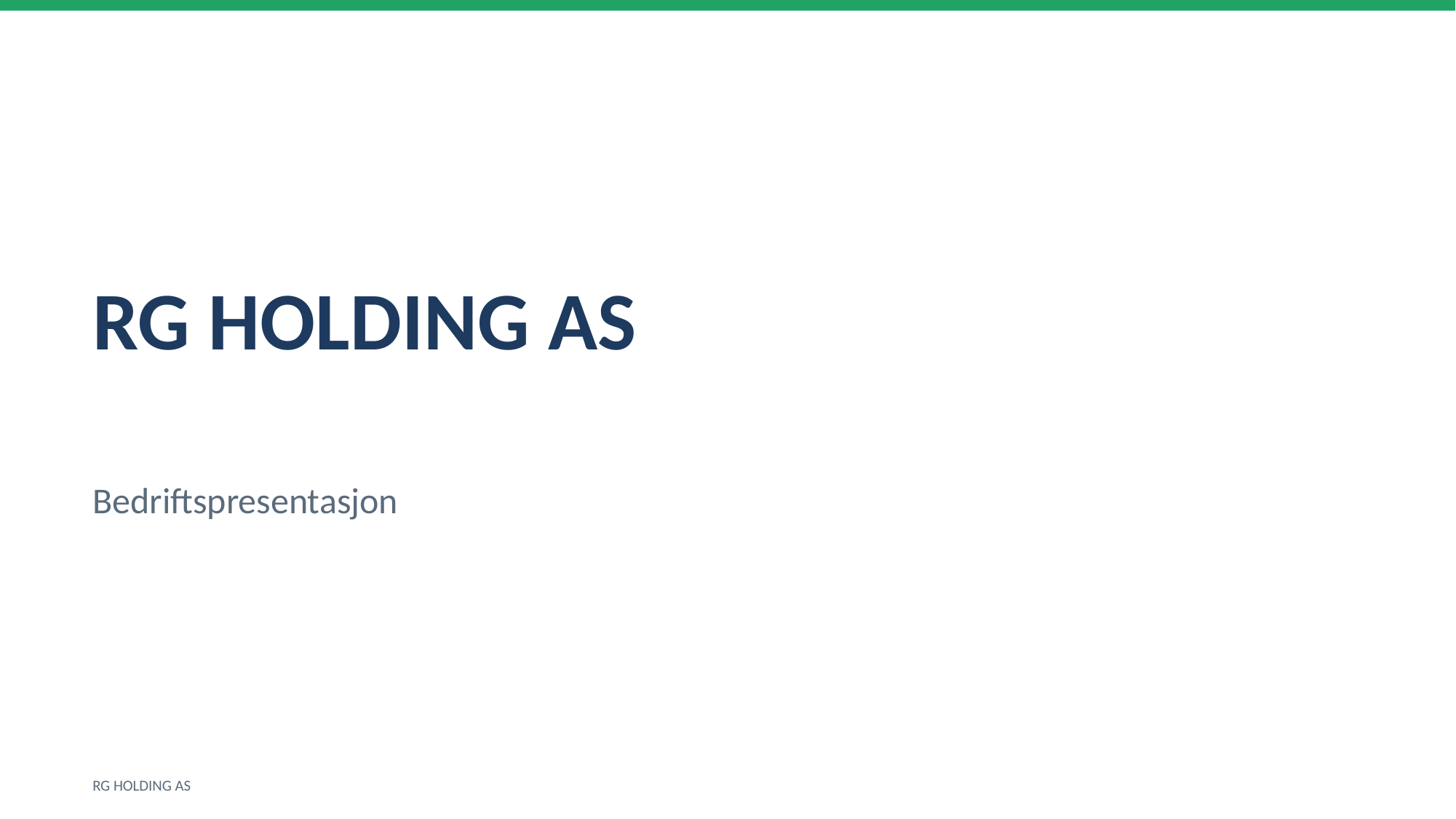

RG HOLDING AS
Bedriftspresentasjon
RG HOLDING AS